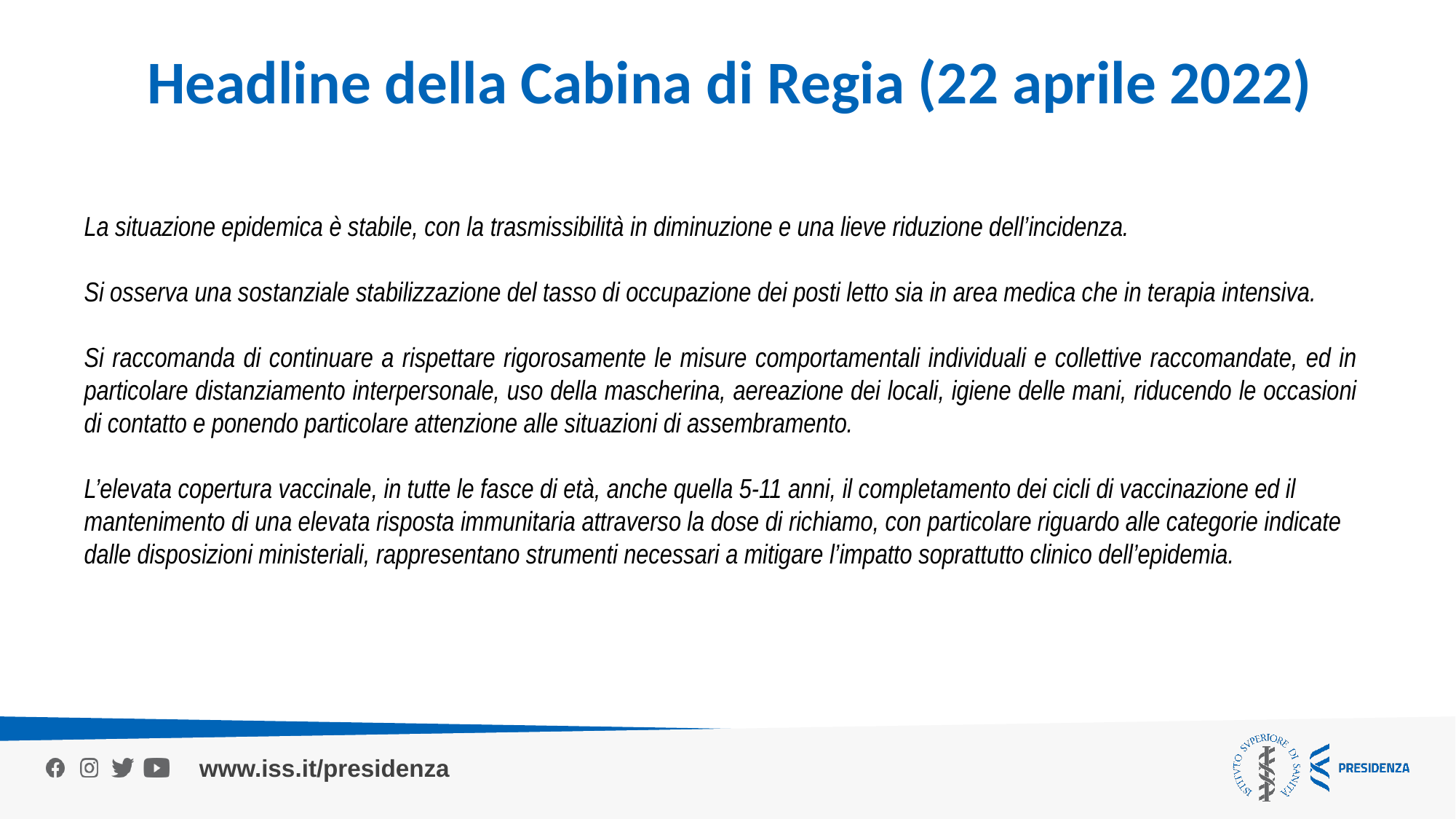

Headline della Cabina di Regia (22 aprile 2022)

La situazione epidemica è stabile, con la trasmissibilità in diminuzione e una lieve riduzione dell’incidenza.

Si osserva una sostanziale stabilizzazione del tasso di occupazione dei posti letto sia in area medica che in terapia intensiva.

Si raccomanda di continuare a rispettare rigorosamente le misure comportamentali individuali e collettive raccomandate, ed in particolare distanziamento interpersonale, uso della mascherina, aereazione dei locali, igiene delle mani, riducendo le occasioni di contatto e ponendo particolare attenzione alle situazioni di assembramento.

L’elevata copertura vaccinale, in tutte le fasce di età, anche quella 5-11 anni, il completamento dei cicli di vaccinazione ed il mantenimento di una elevata risposta immunitaria attraverso la dose di richiamo, con particolare riguardo alle categorie indicate dalle disposizioni ministeriali, rappresentano strumenti necessari a mitigare l’impatto soprattutto clinico dell’epidemia.